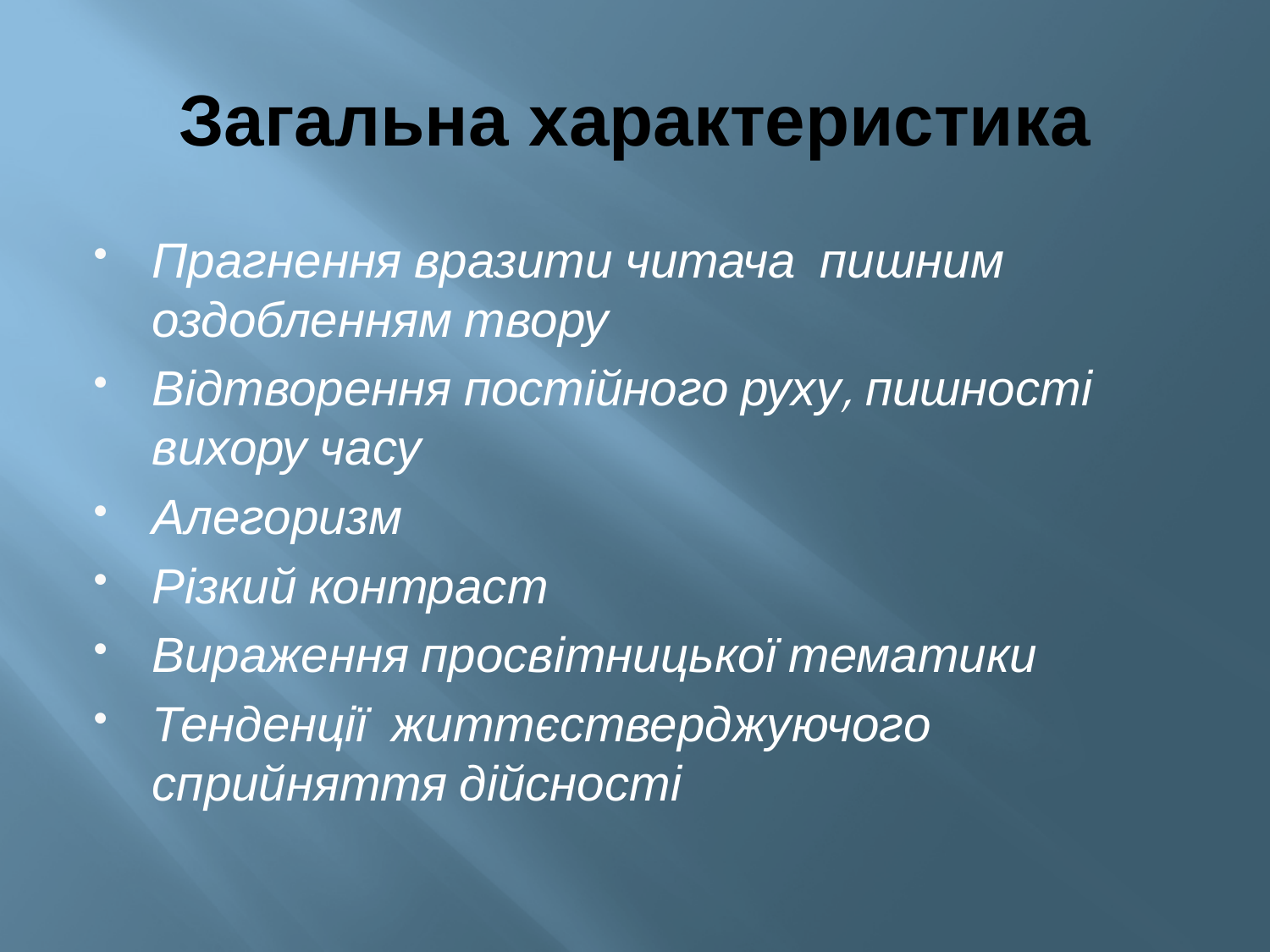

# Загальна характеристика
Прагнення вразити читача  пишним оздобленням твору
Відтворення постійного руху, пишності вихору часу
Алегоризм
Різкий контраст
Вираження просвітницької тематики
Тенденції  життєстверджуючого сприйняття дійсності